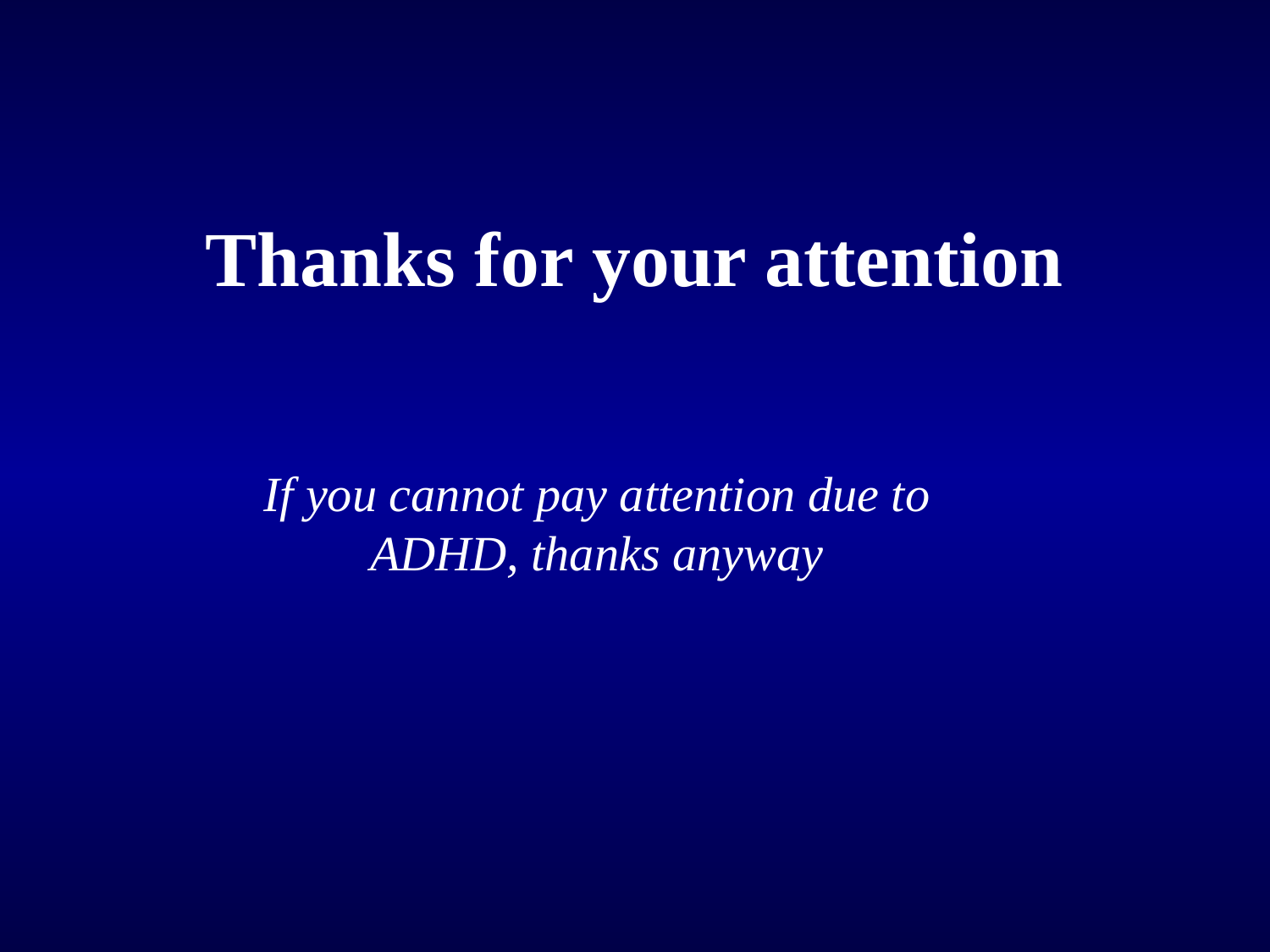

# Thanks for your attention
If you cannot pay attention due to ADHD, thanks anyway